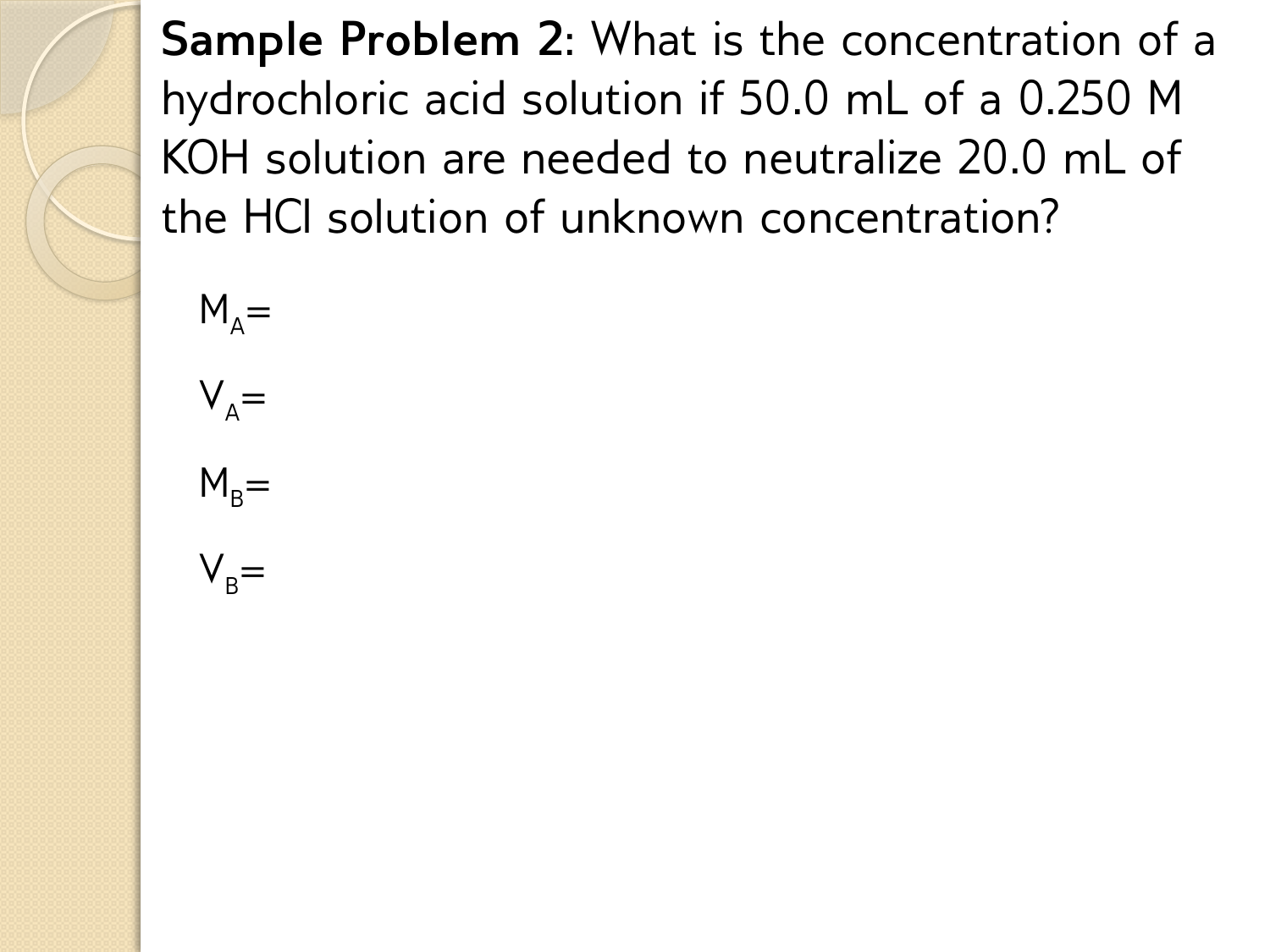

Sample Problem 2: What is the concentration of a hydrochloric acid solution if 50.0 mL of a 0.250 M KOH solution are needed to neutralize 20.0 mL of the HCl solution of unknown concentration?
MA=
VA=
MB=
VB=